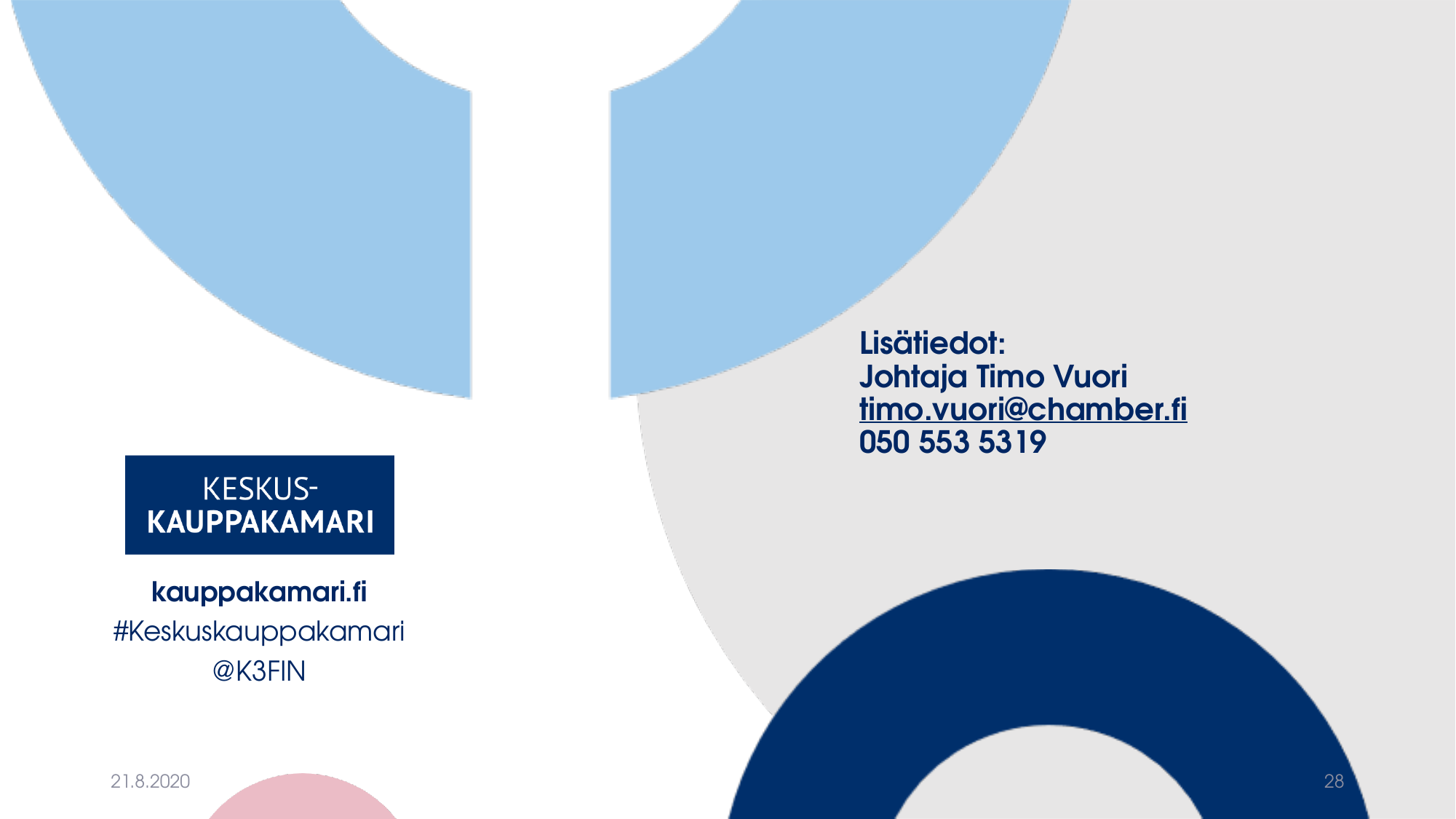

# Lisätiedot: Johtaja Timo Vuori timo.vuori@chamber.fi 050 553 5319
21.8.2020
28